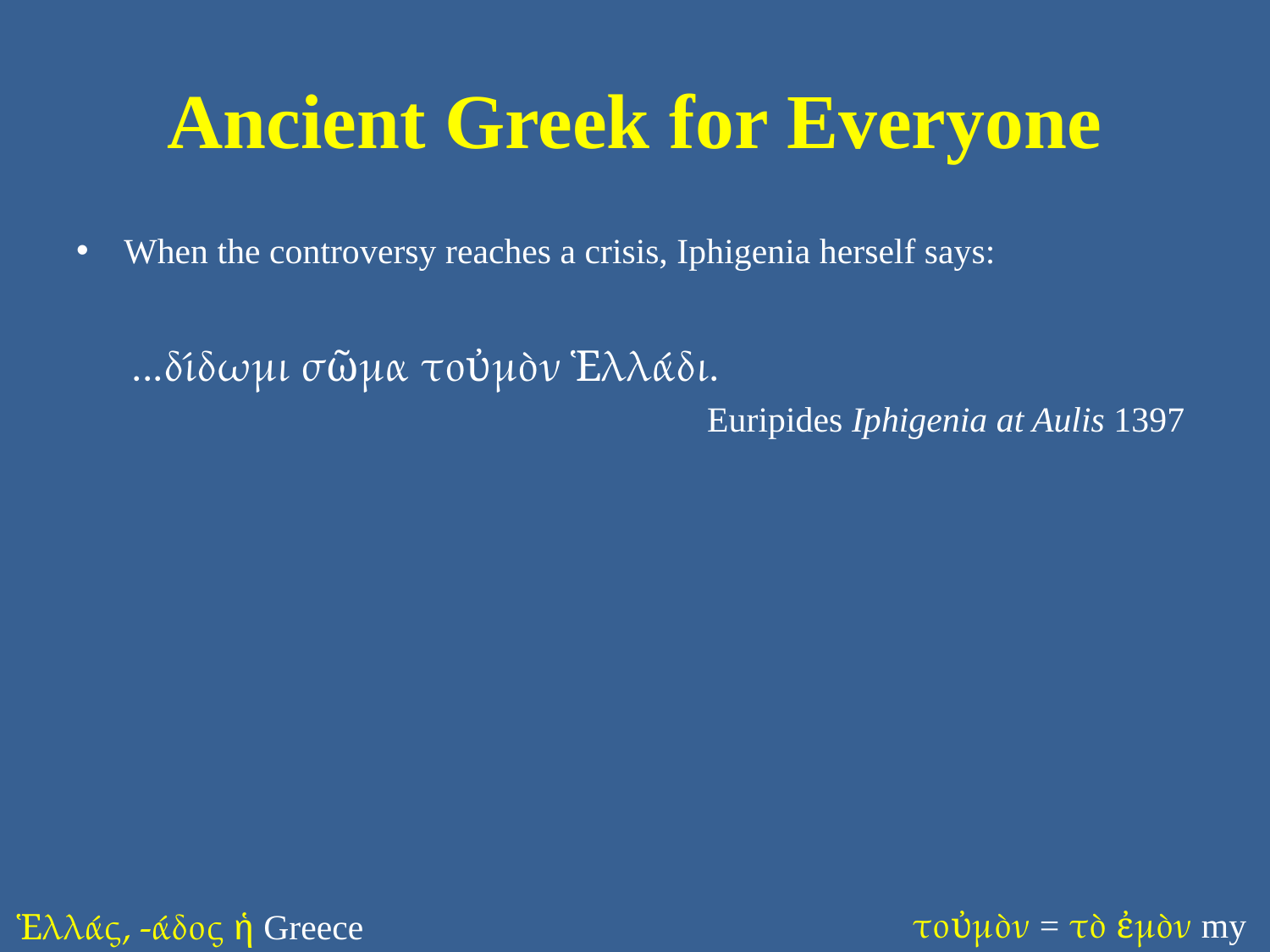

# Ancient Greek for Everyone
When the controversy reaches a crisis, Iphigenia herself says:

...δίδωμι σῶμα τοὐμὸν Ἑλλάδι.
Euripides Iphigenia at Aulis 1397
τοὐμὸν = τὸ ἐμὸν my
Ἑλλάς, -άδος ἡ Greece